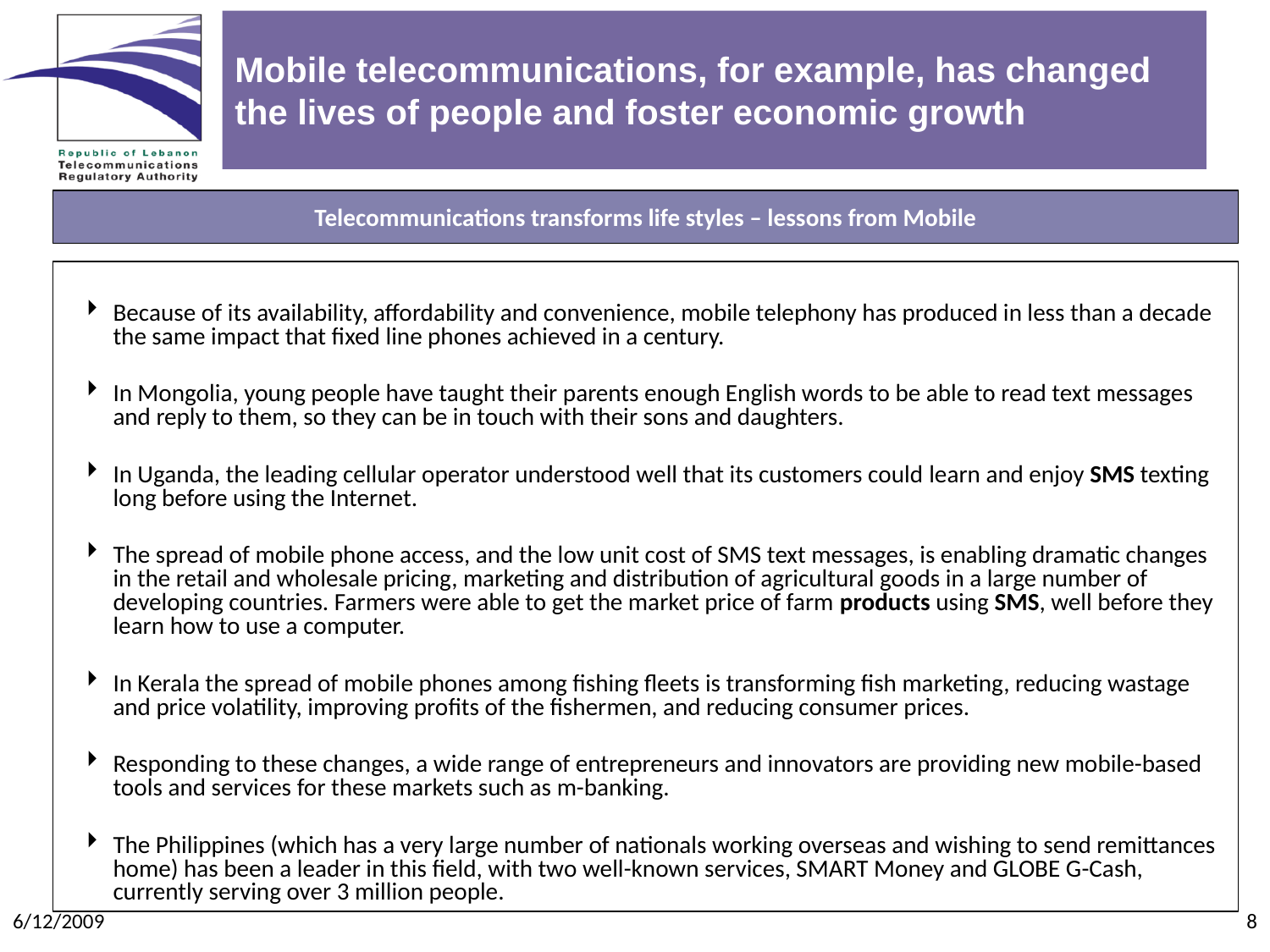

# Mobile telecommunications, for example, has changed the lives of people and foster economic growth
Telecommunications transforms life styles – lessons from Mobile

Because of its availability, affordability and convenience, mobile telephony has produced in less than a decade the same impact that fixed line phones achieved in a century.

In Mongolia, young people have taught their parents enough English words to be able to read text messages and reply to them, so they can be in touch with their sons and daughters.

In Uganda, the leading cellular operator understood well that its customers could learn and enjoy SMS texting long before using the Internet.

The spread of mobile phone access, and the low unit cost of SMS text messages, is enabling dramatic changes in the retail and wholesale pricing, marketing and distribution of agricultural goods in a large number of developing countries. Farmers were able to get the market price of farm products using SMS, well before they learn how to use a computer.

In Kerala the spread of mobile phones among fishing fleets is transforming fish marketing, reducing wastage and price volatility, improving profits of the fishermen, and reducing consumer prices.

Responding to these changes, a wide range of entrepreneurs and innovators are providing new mobile-based tools and services for these markets such as m-banking.

The Philippines (which has a very large number of nationals working overseas and wishing to send remittances home) has been a leader in this field, with two well-known services, SMART Money and GLOBE G-Cash, currently serving over 3 million people.
6/12/2009
8